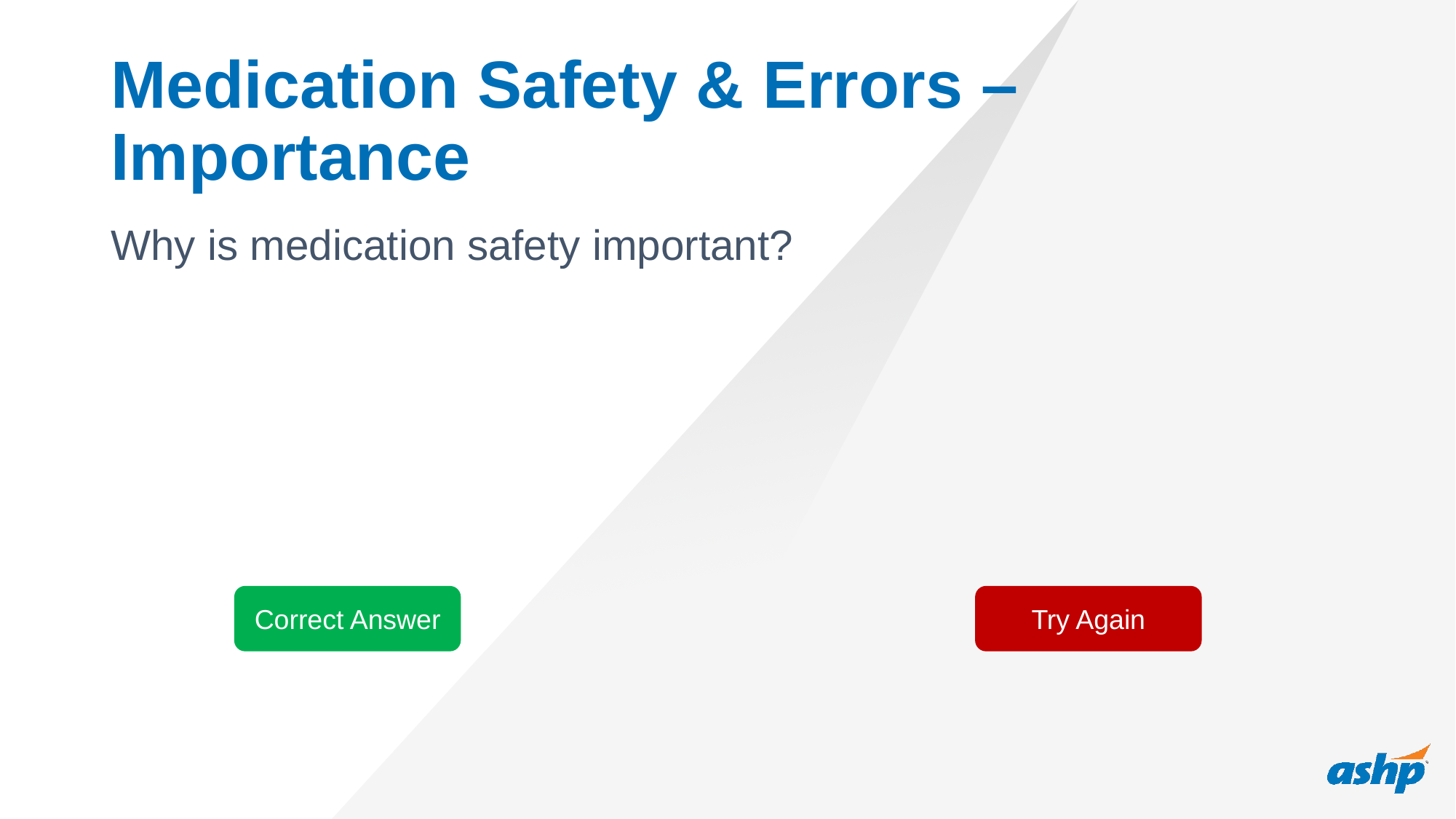

# Medication Safety & Errors – Importance
Why is medication safety important?
Correct Answer
Try Again